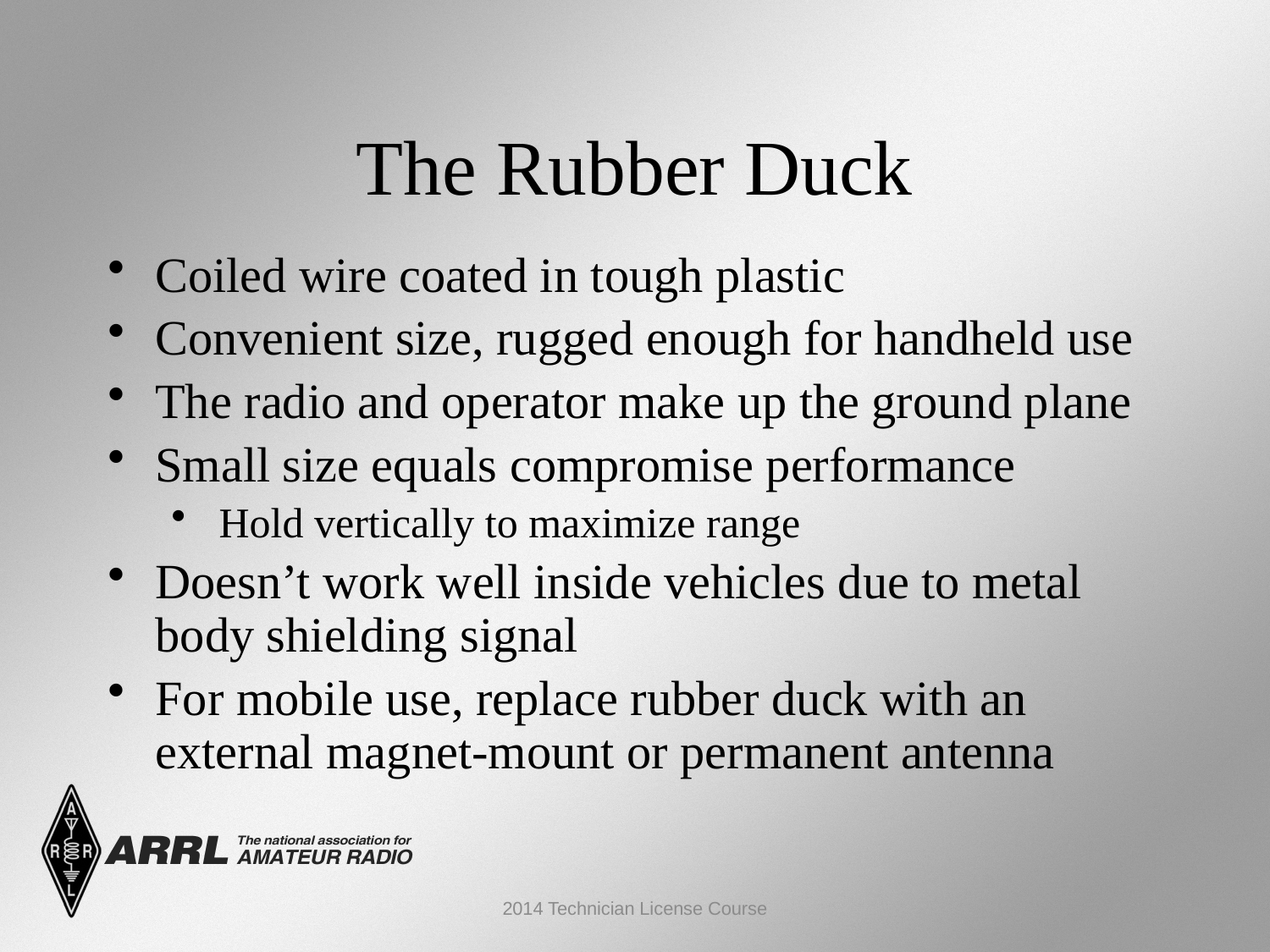

The Rubber Duck
Coiled wire coated in tough plastic
Convenient size, rugged enough for handheld use
The radio and operator make up the ground plane
Small size equals compromise performance
Hold vertically to maximize range
Doesn’t work well inside vehicles due to metal body shielding signal
For mobile use, replace rubber duck with an external magnet-mount or permanent antenna

2014 Technician License Course